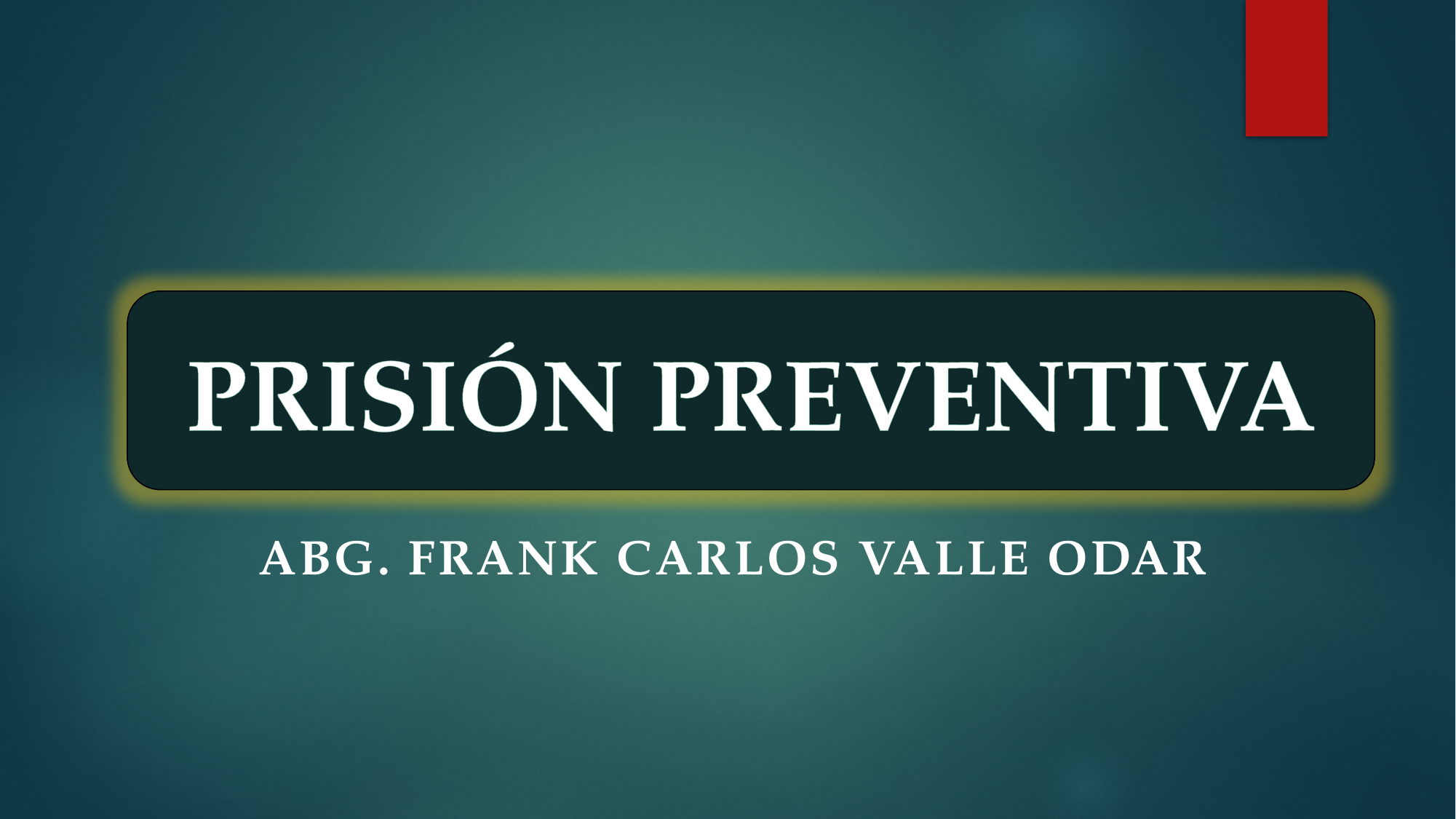

PRISIÓN PREVENTIVA
Abg. Frank carlos valle odar